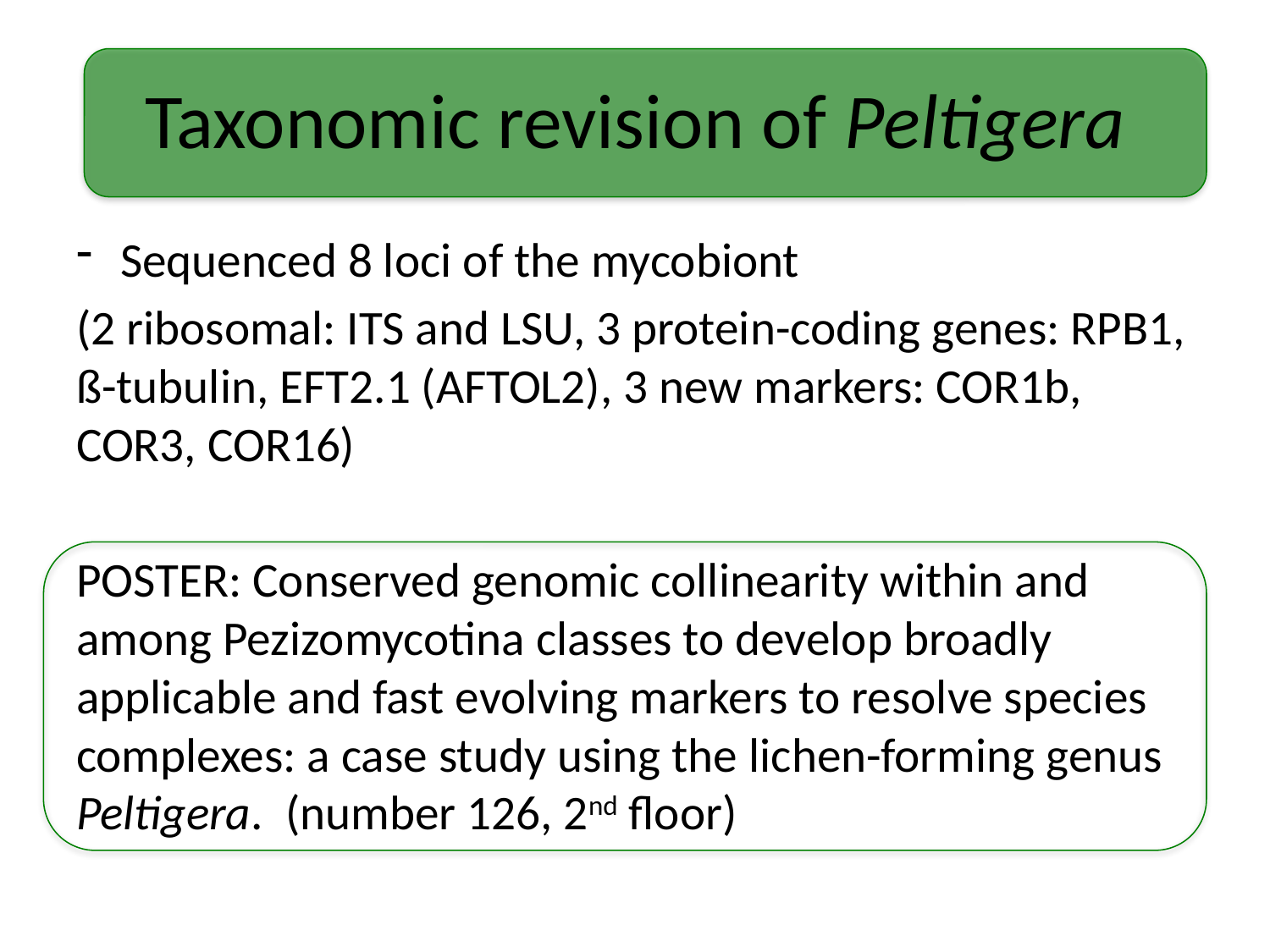

# Taxonomic revision of Peltigera

Sequenced 8 loci of the mycobiont
(2 ribosomal: ITS and LSU, 3 protein-coding genes: RPB1, ß-tubulin, EFT2.1 (AFTOL2), 3 new markers: COR1b, COR3, COR16)

POSTER: Conserved genomic collinearity within and among Pezizomycotina classes to develop broadly applicable and fast evolving markers to resolve species complexes: a case study using the lichen-forming genus Peltigera.  (number 126, 2nd floor)